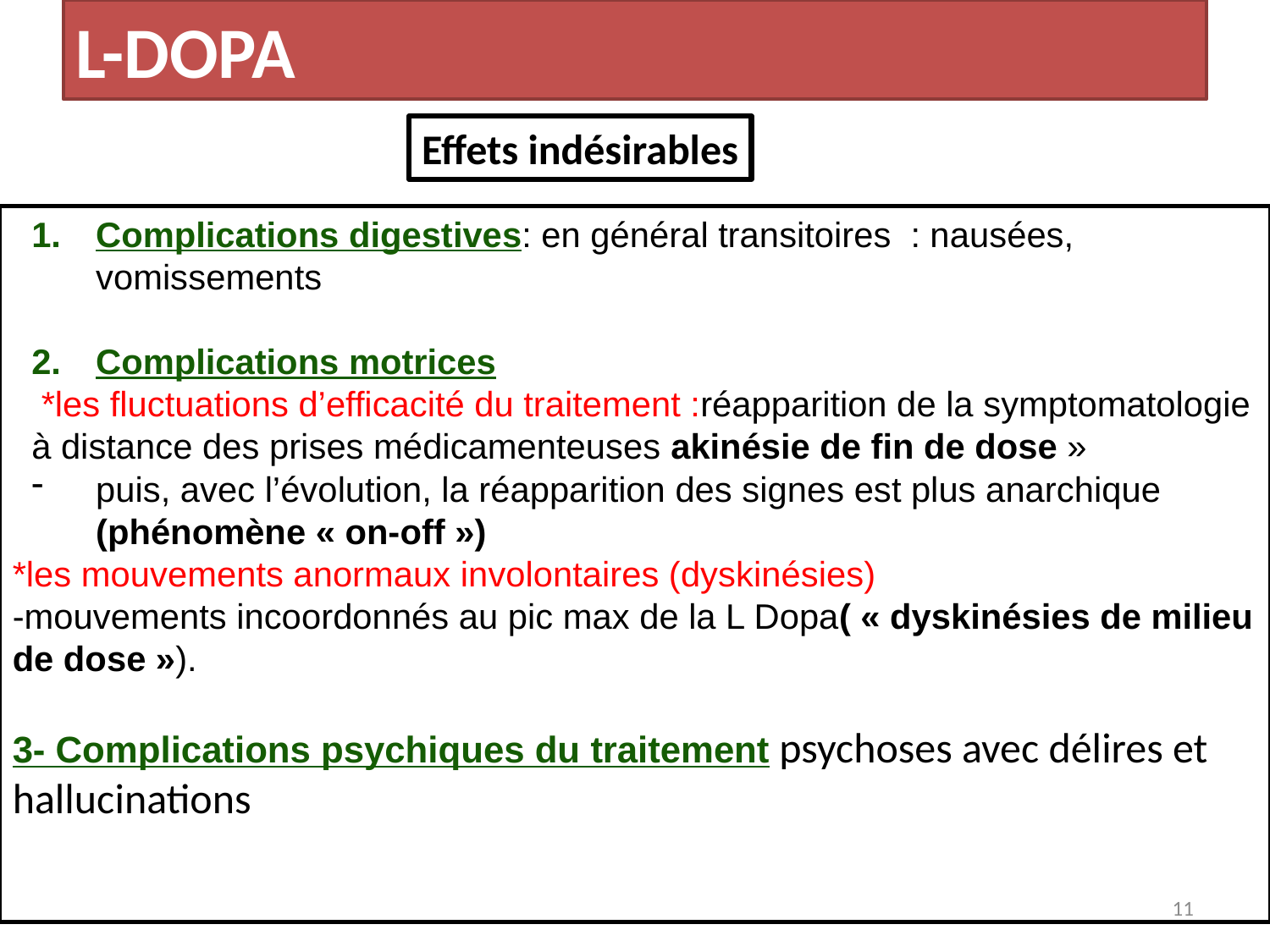

L-DOPA
Effets indésirables
Complications digestives: en général transitoires  : nausées, vomissements

Complications motrices
 *les fluctuations d’efficacité du traitement :réapparition de la symptomatologie
à distance des prises médicamenteuses akinésie de fin de dose »
puis, avec l’évolution, la réapparition des signes est plus anarchique (phénomène « on-off »)
*les mouvements anormaux involontaires (dyskinésies)
-mouvements incoordonnés au pic max de la L Dopa( « dyskinésies de milieu de dose »).

3- Complications psychiques du traitement psychoses avec délires et hallucinations

11